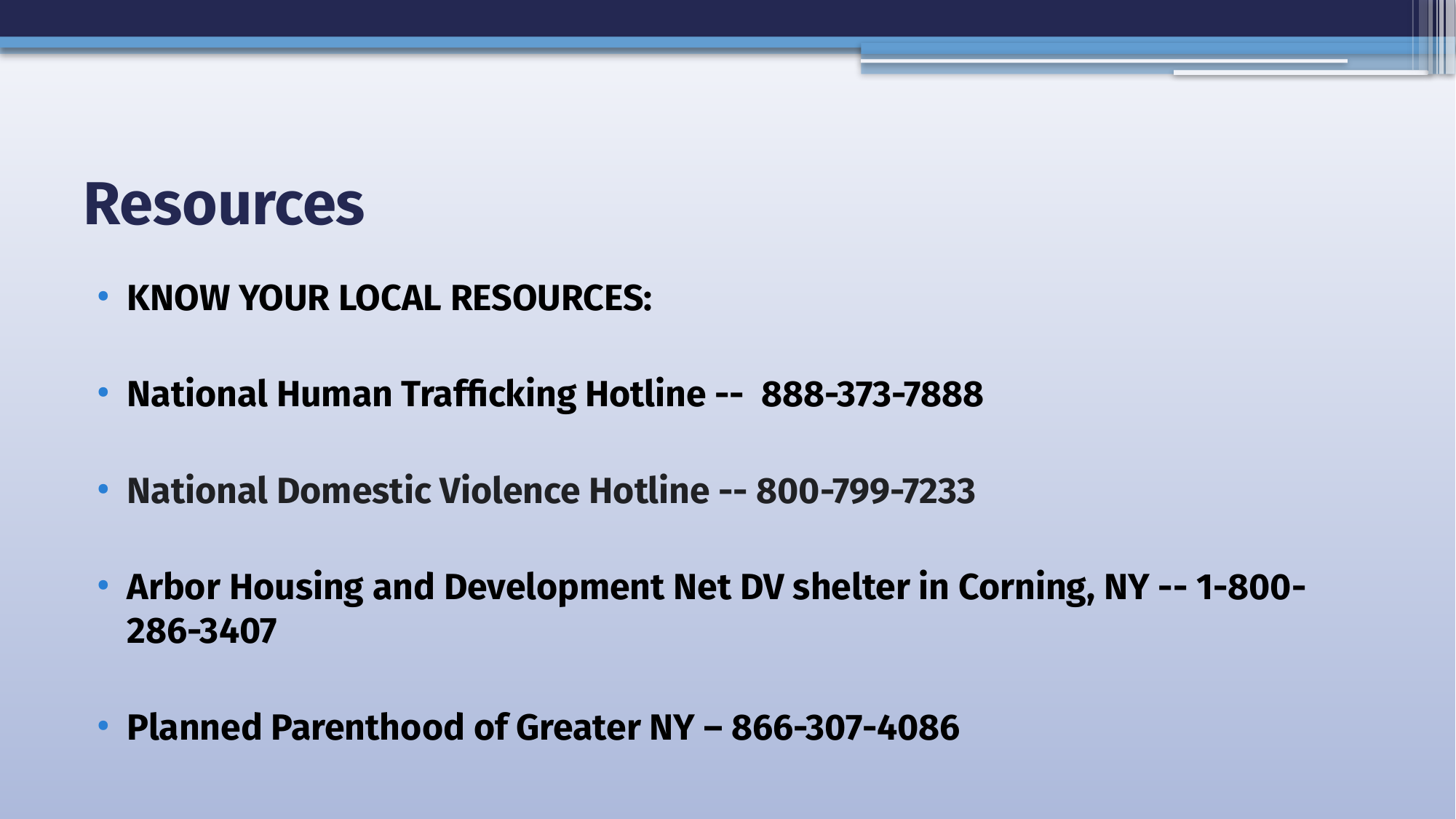

# Resources
KNOW YOUR LOCAL RESOURCES:

National Human Trafficking Hotline --  888-373-7888

National Domestic Violence Hotline -- 800-799-7233

Arbor Housing and Development Net DV shelter in Corning, NY -- 1-800-286-3407

Planned Parenthood of Greater NY – 866-307-4086